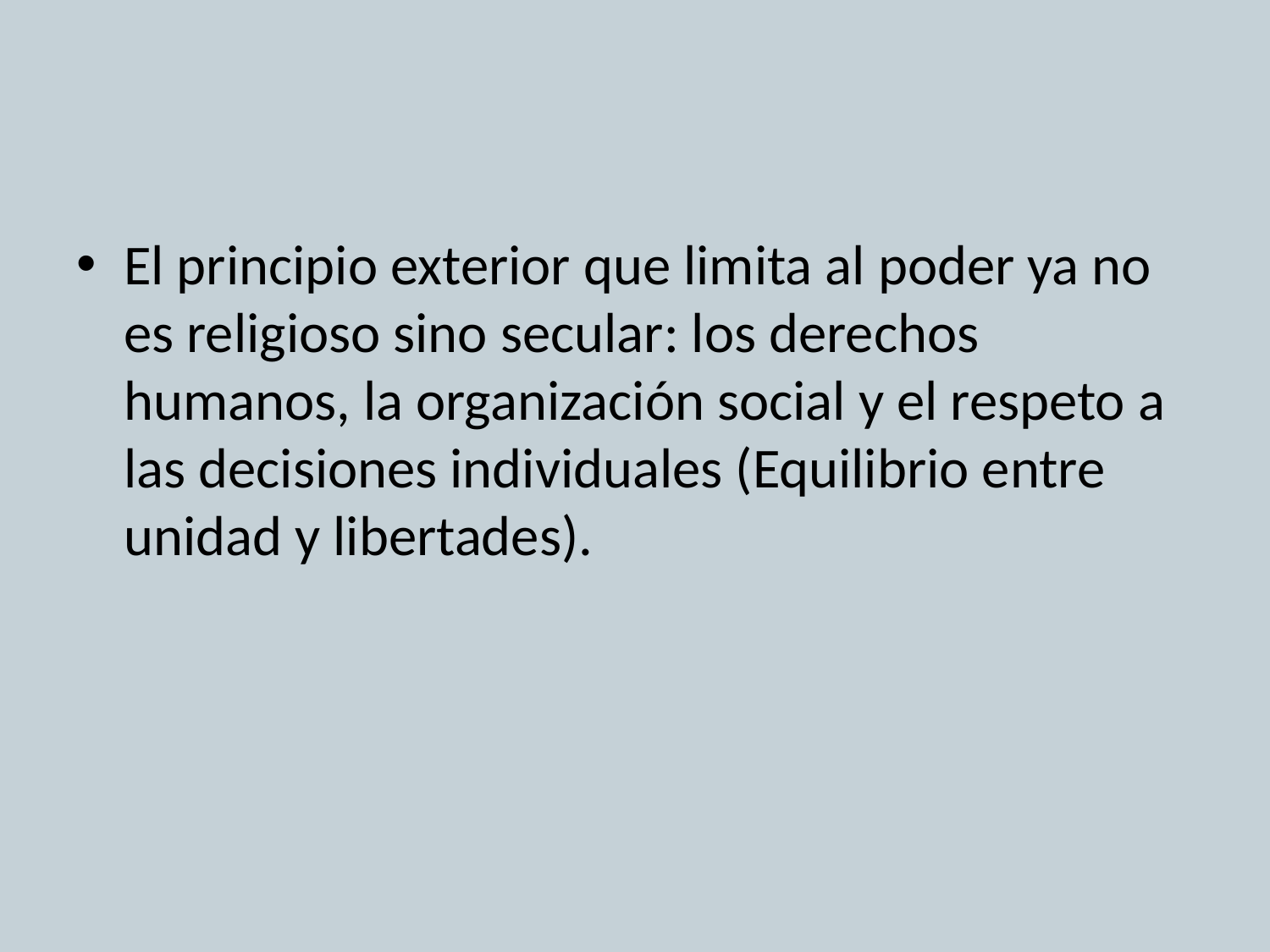

#
El principio exterior que limita al poder ya no es religioso sino secular: los derechos humanos, la organización social y el respeto a las decisiones individuales (Equilibrio entre unidad y libertades).